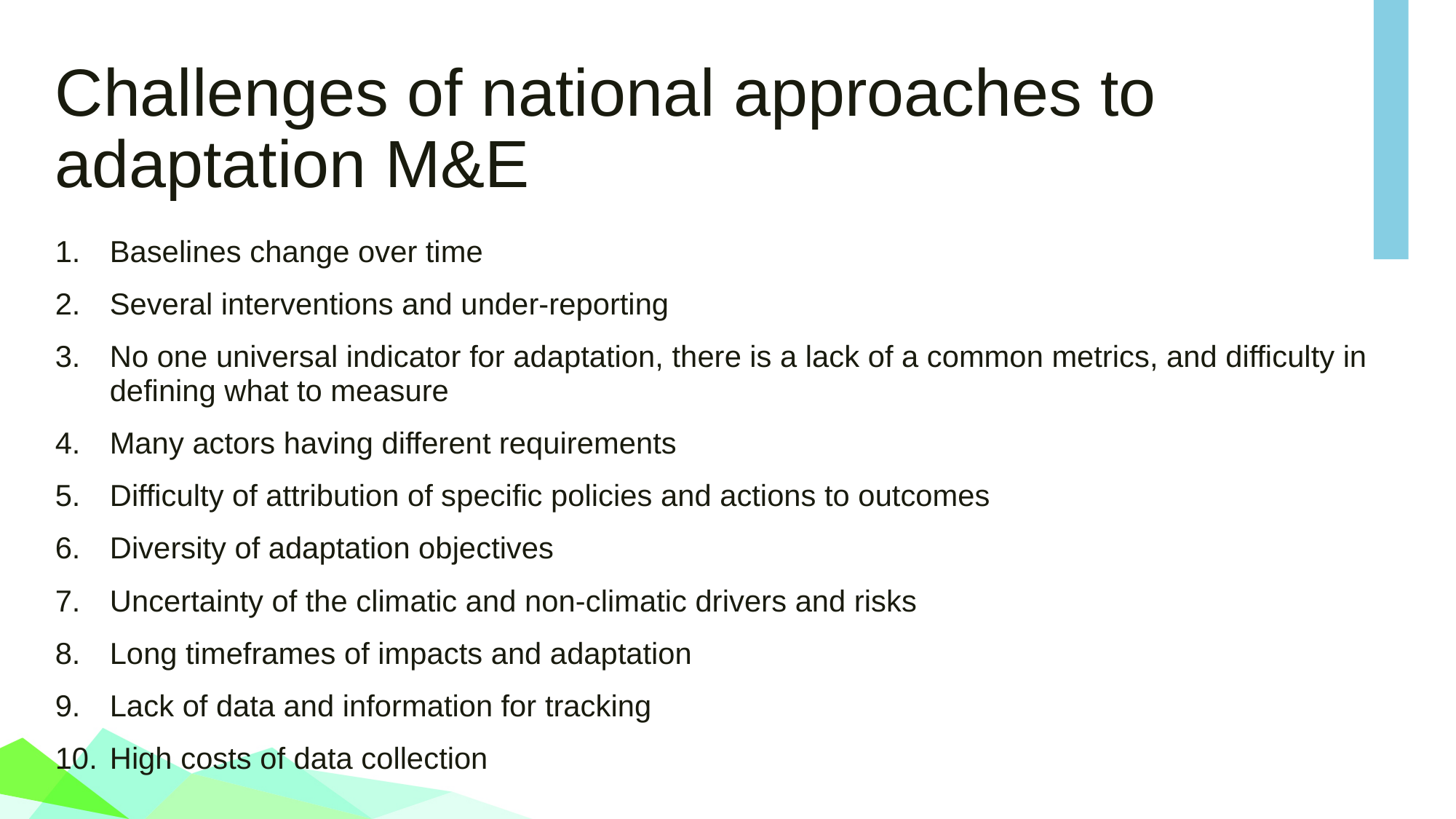

# Challenges of national approaches to adaptation M&E
Baselines change over time
Several interventions and under-reporting
No one universal indicator for adaptation, there is a lack of a common metrics, and difficulty in defining what to measure
Many actors having different requirements
Difficulty of attribution of specific policies and actions to outcomes
Diversity of adaptation objectives
Uncertainty of the climatic and non-climatic drivers and risks
Long timeframes of impacts and adaptation
Lack of data and information for tracking
High costs of data collection